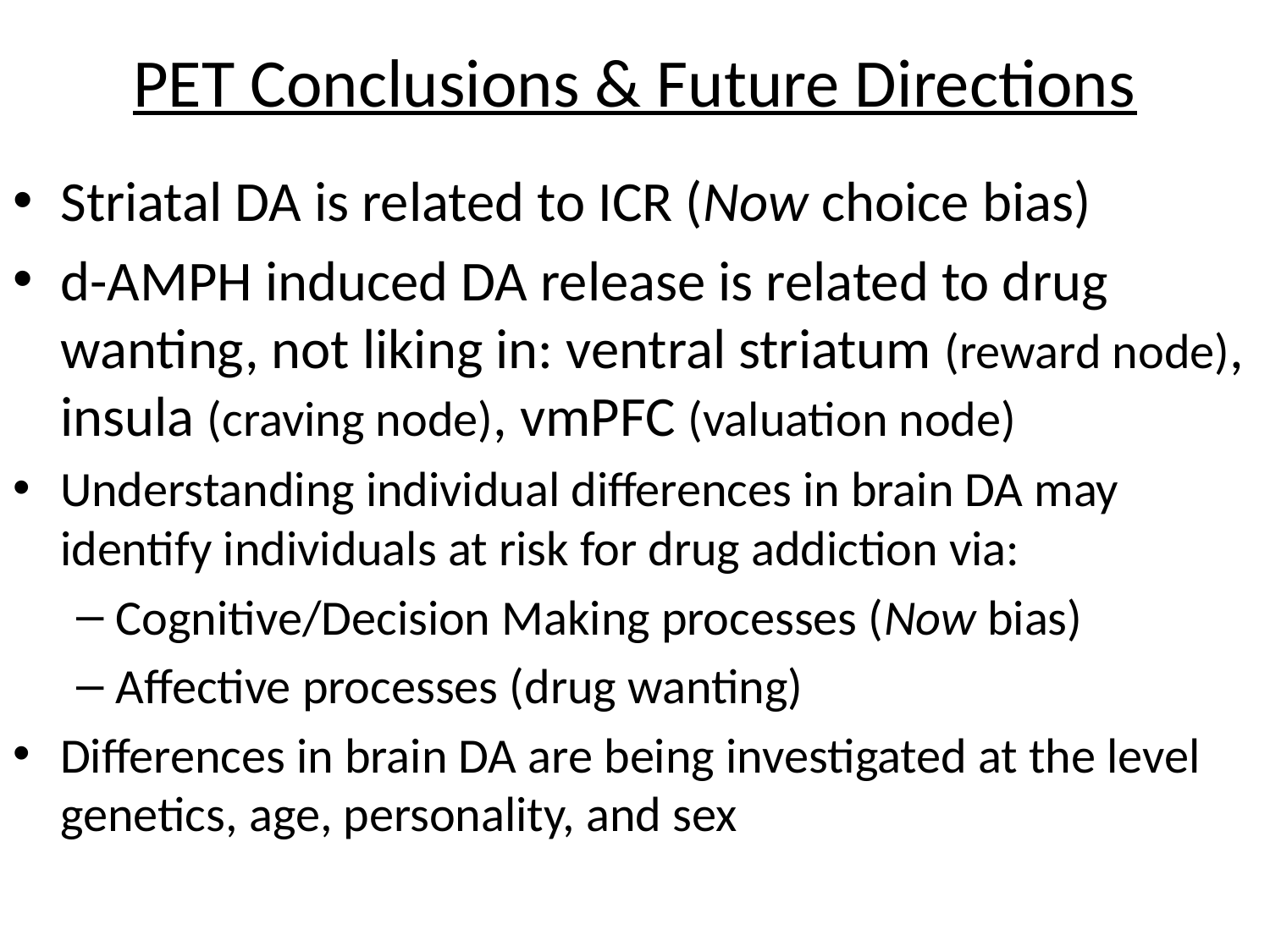

# PET Conclusions & Future Directions
Striatal DA is related to ICR (Now choice bias)
d-AMPH induced DA release is related to drug wanting, not liking in: ventral striatum (reward node), insula (craving node), vmPFC (valuation node)
Understanding individual differences in brain DA may identify individuals at risk for drug addiction via:
Cognitive/Decision Making processes (Now bias)
Affective processes (drug wanting)
Differences in brain DA are being investigated at the level genetics, age, personality, and sex